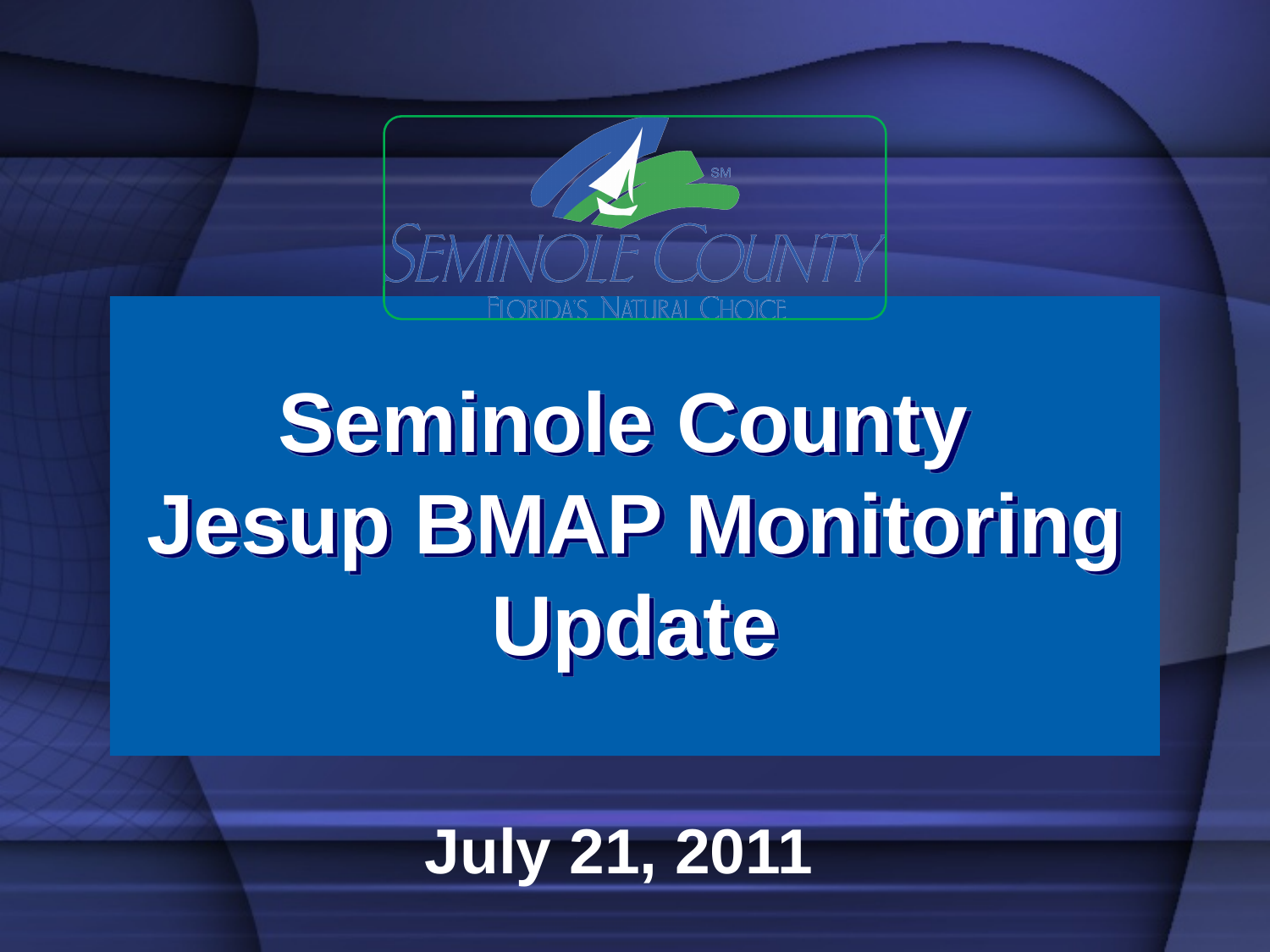

# Seminole County Jesup BMAP Monitoring Update
July 21, 2011